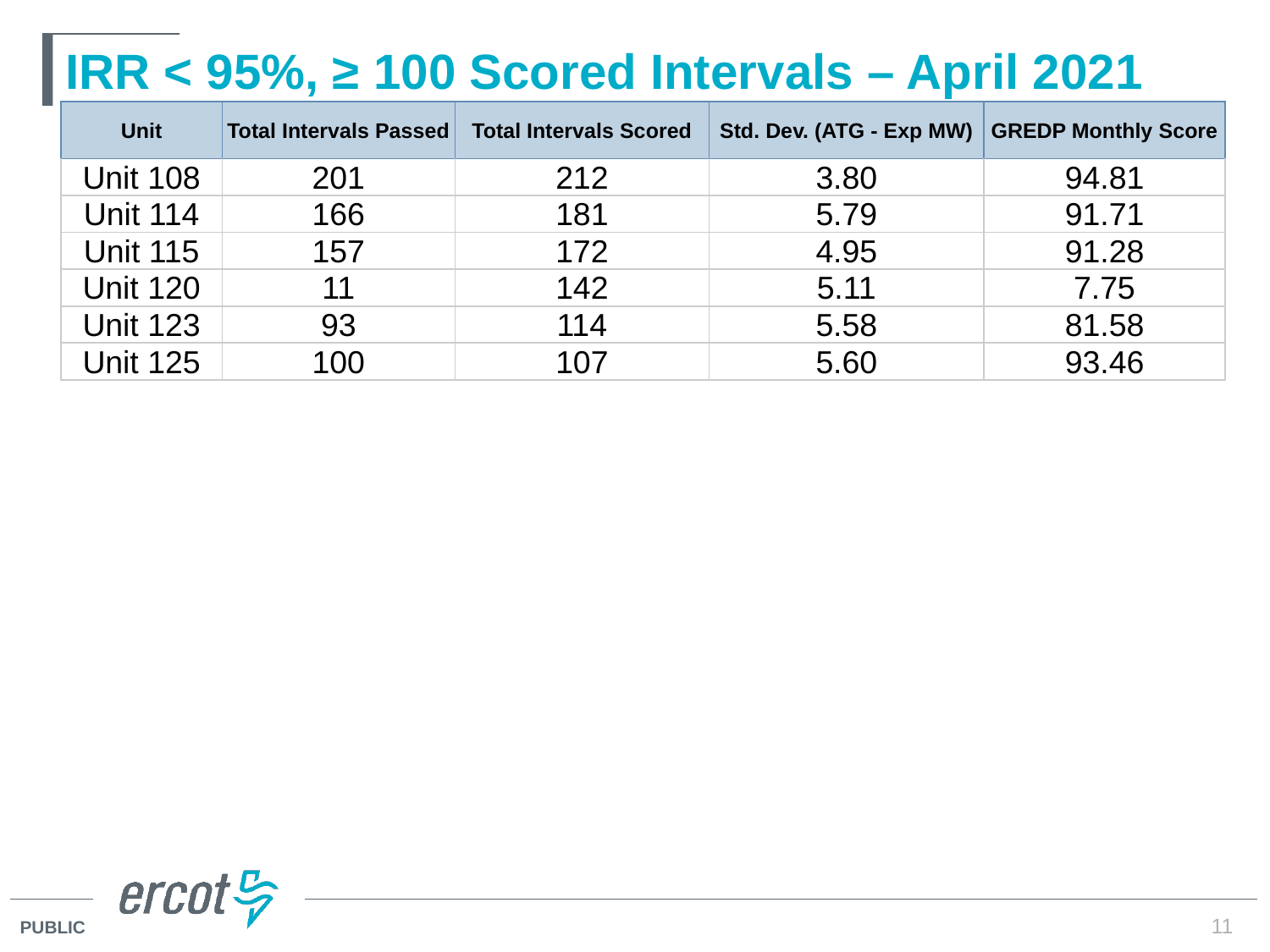

# IRR < 95%, ≥ 100 Scored Intervals – April 2021
| Unit | Total Intervals Passed | Total Intervals Scored | Std. Dev. (ATG - Exp MW) | GREDP Monthly Score |
| --- | --- | --- | --- | --- |
| Unit | Total Intervals Passed | Total Intervals Scored | Std. Dev. (ATG - Exp MW) | GREDP Monthly Score |
| --- | --- | --- | --- | --- |
| Unit 108 | 201 | 212 | 3.80 | 94.81 |
| Unit 114 | 166 | 181 | 5.79 | 91.71 |
| Unit 115 | 157 | 172 | 4.95 | 91.28 |
| Unit 120 | 11 | 142 | 5.11 | 7.75 |
| Unit 123 | 93 | 114 | 5.58 | 81.58 |
| Unit 125 | 100 | 107 | 5.60 | 93.46 |
11